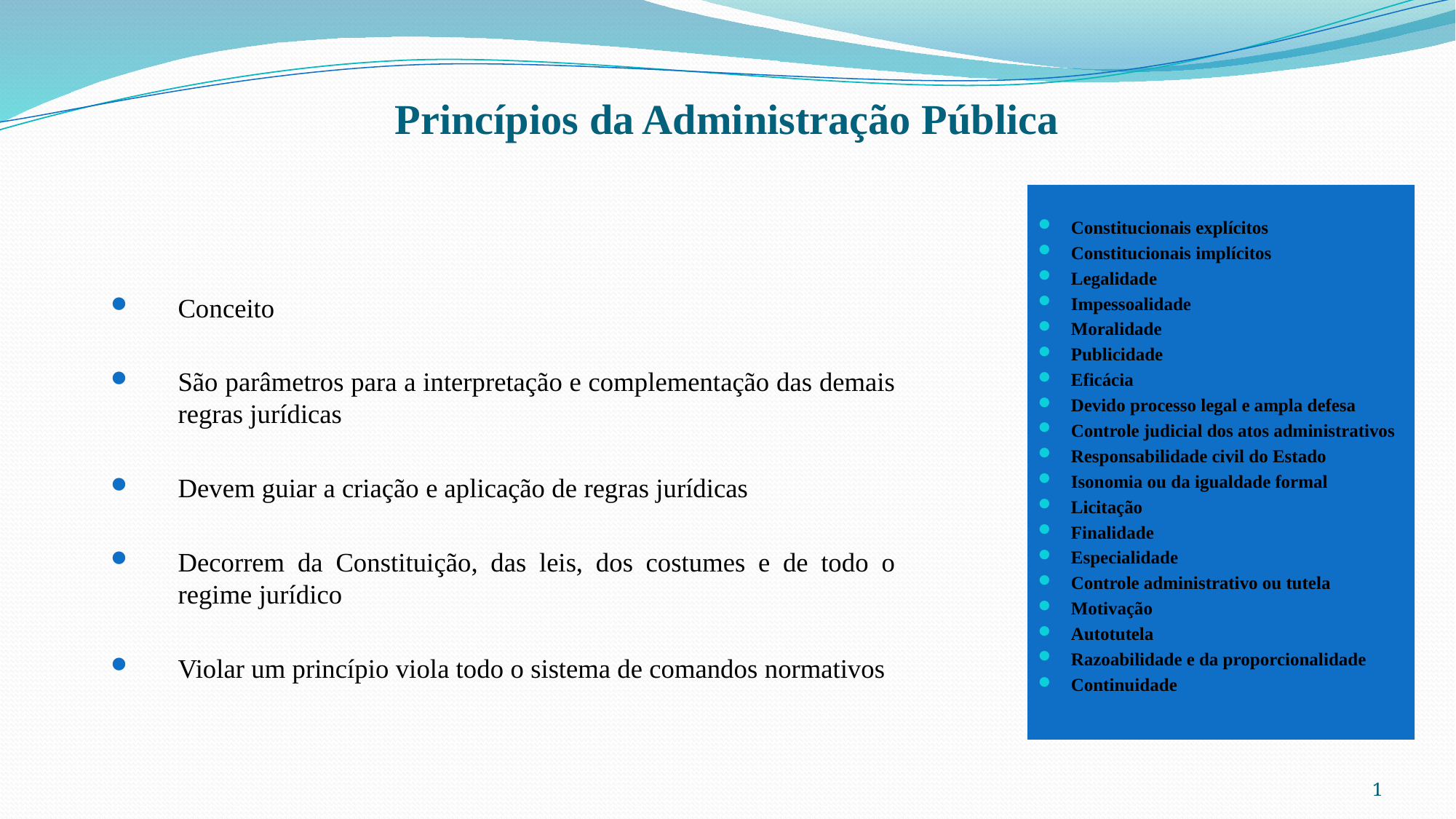

# Princípios da Administração Pública

Constitucionais explícitos
Constitucionais implícitos
Legalidade
Impessoalidade
Moralidade
Publicidade
Eficácia
Devido processo legal e ampla defesa
Controle judicial dos atos administrativos
Responsabilidade civil do Estado
Isonomia ou da igualdade formal
Licitação
Finalidade
Especialidade
Controle administrativo ou tutela
Motivação
Autotutela
Razoabilidade e da proporcionalidade
Continuidade

Conceito

São parâmetros para a interpretação e complementação das demais regras jurídicas

Devem guiar a criação e aplicação de regras jurídicas

Decorrem da Constituição, das leis, dos costumes e de todo o regime jurídico

Violar um princípio viola todo o sistema de comandos normativos

1